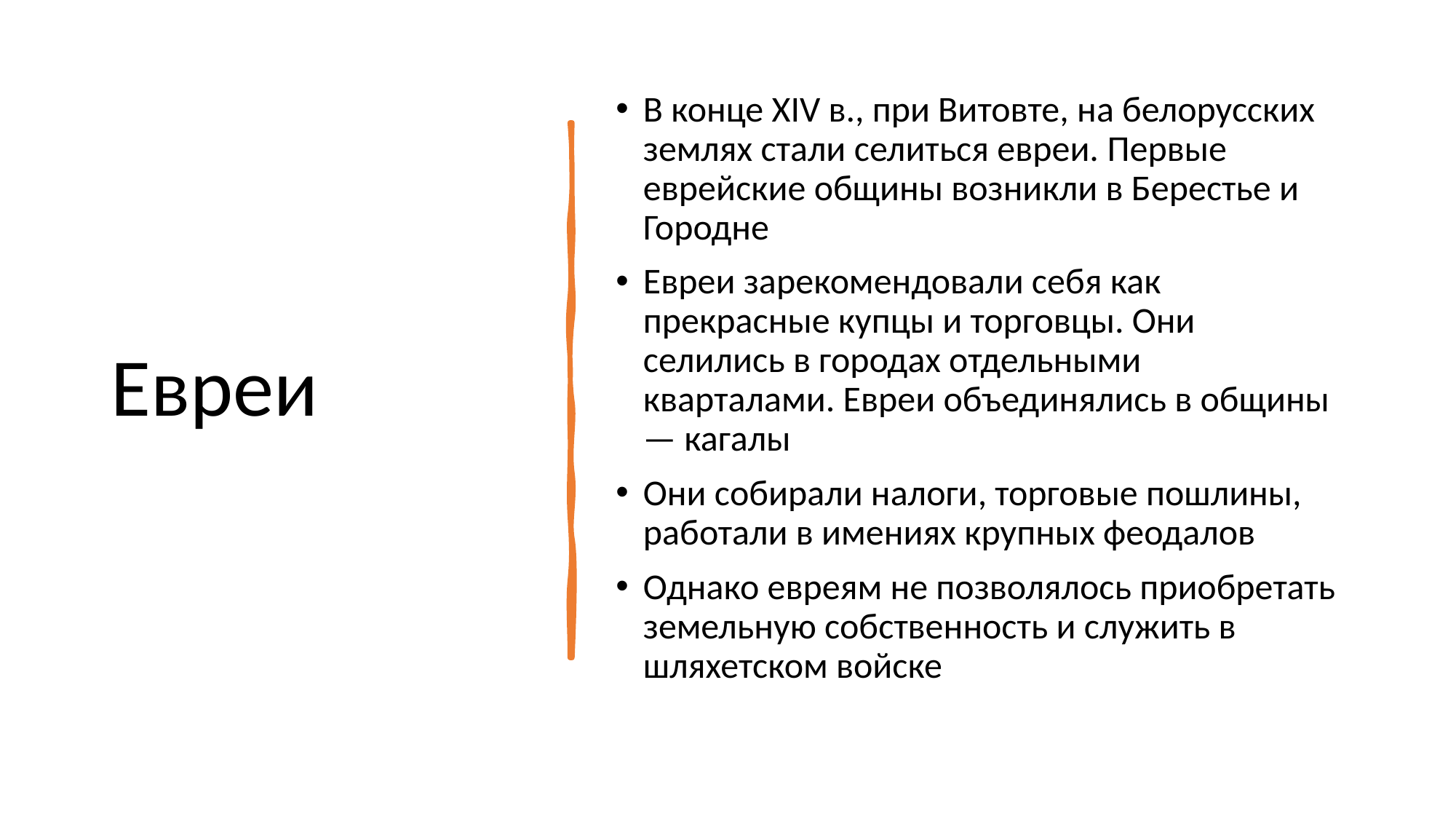

# Евреи
В конце XIV в., при Витовте, на белорусских землях стали селиться евреи. Первые еврейские общины возникли в Берестье и Городне
Евреи зарекомендовали себя как прекрасные купцы и торговцы. Они селились в городах отдельными кварталами. Евреи объединялись в общины — кагалы
Они собирали налоги, торговые пошлины, работали в имениях крупных феодалов
Однако евреям не позволялось приобретать земельную собственность и служить в шляхетском войске